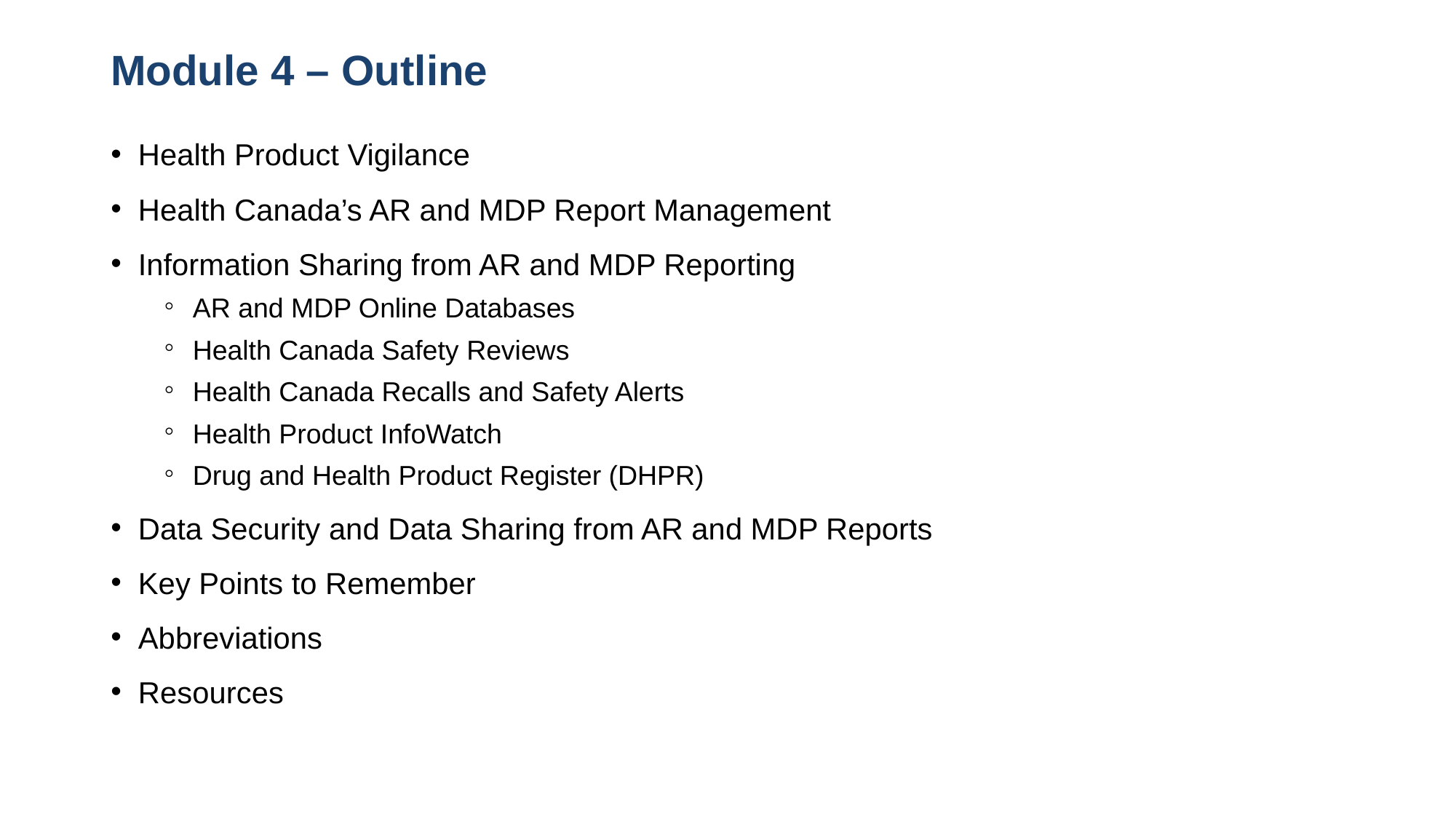

# Module 4 – Outline
Health Product Vigilance
Health Canada’s AR and MDP Report Management
Information Sharing from AR and MDP Reporting
AR and MDP Online Databases
Health Canada Safety Reviews
Health Canada Recalls and Safety Alerts
Health Product InfoWatch
Drug and Health Product Register (DHPR)
Data Security and Data Sharing from AR and MDP Reports
Key Points to Remember
Abbreviations
Resources